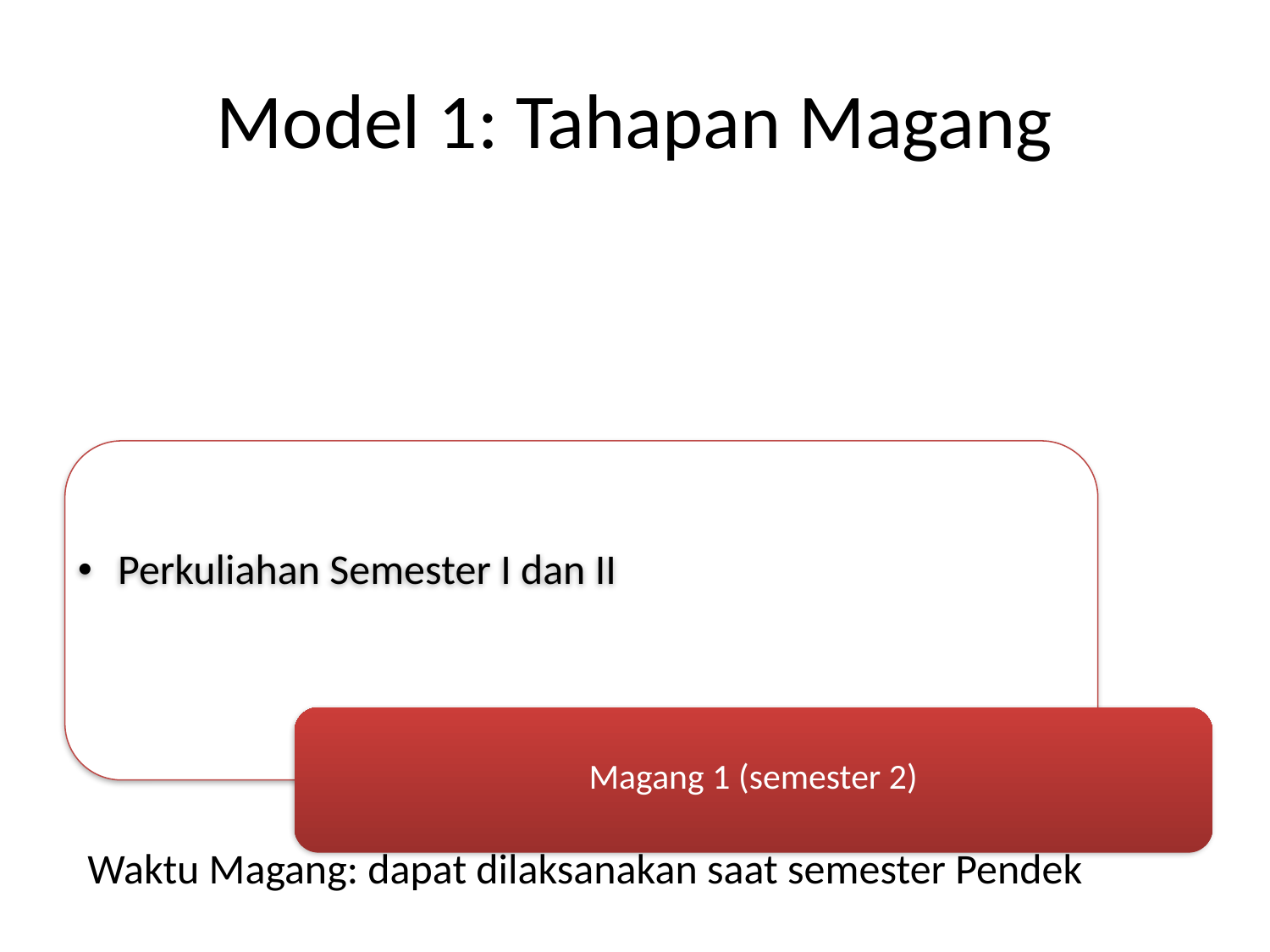

# Model 1: Tahapan Magang
Magang 1 (semester 2)
Perkuliahan Semester I dan II
Waktu Magang: dapat dilaksanakan saat semester Pendek